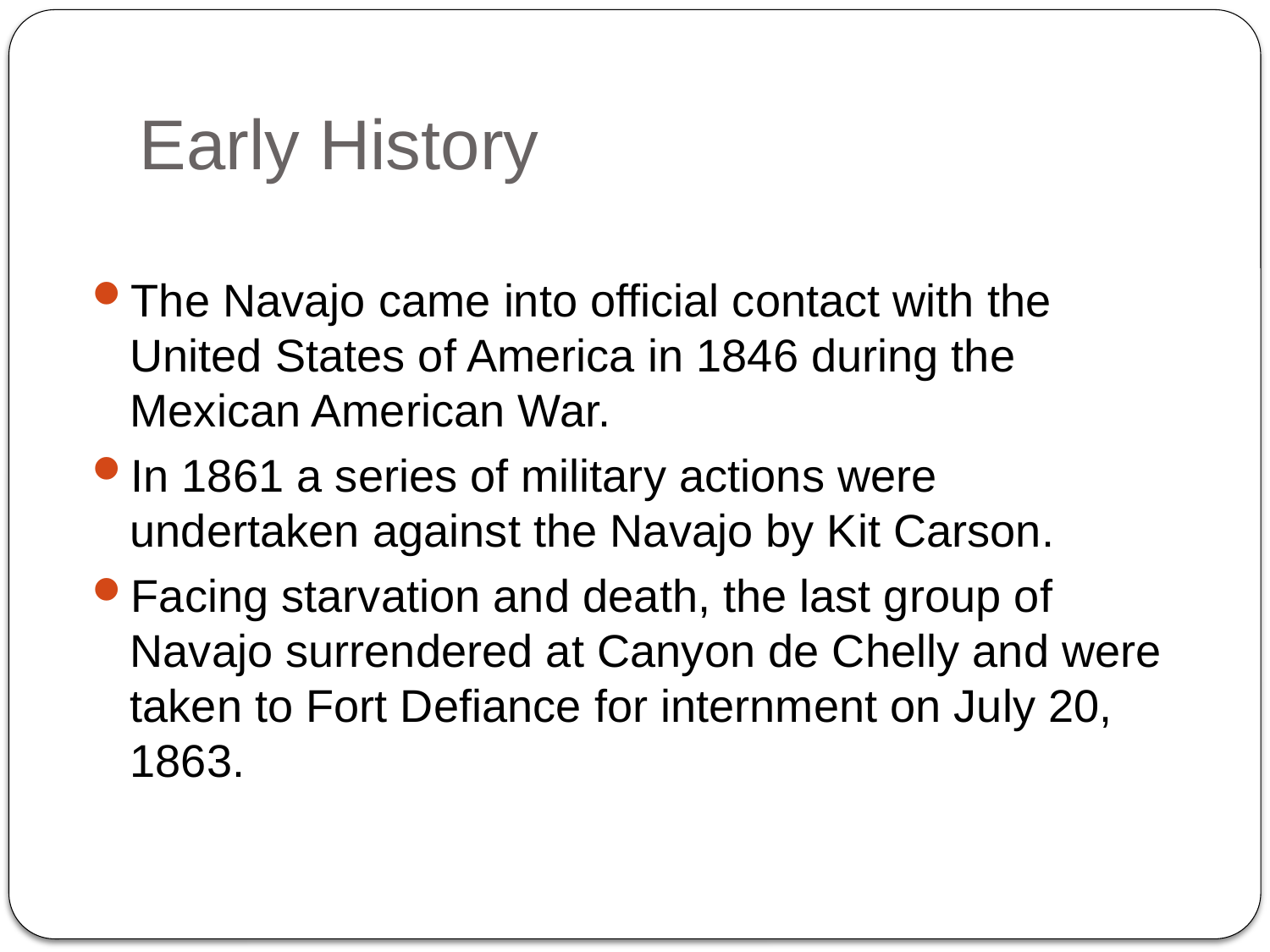

# Early History
The Navajo came into official contact with the United States of America in 1846 during the Mexican American War.
In 1861 a series of military actions were undertaken against the Navajo by Kit Carson.
Facing starvation and death, the last group of Navajo surrendered at Canyon de Chelly and were taken to Fort Defiance for internment on July 20, 1863.